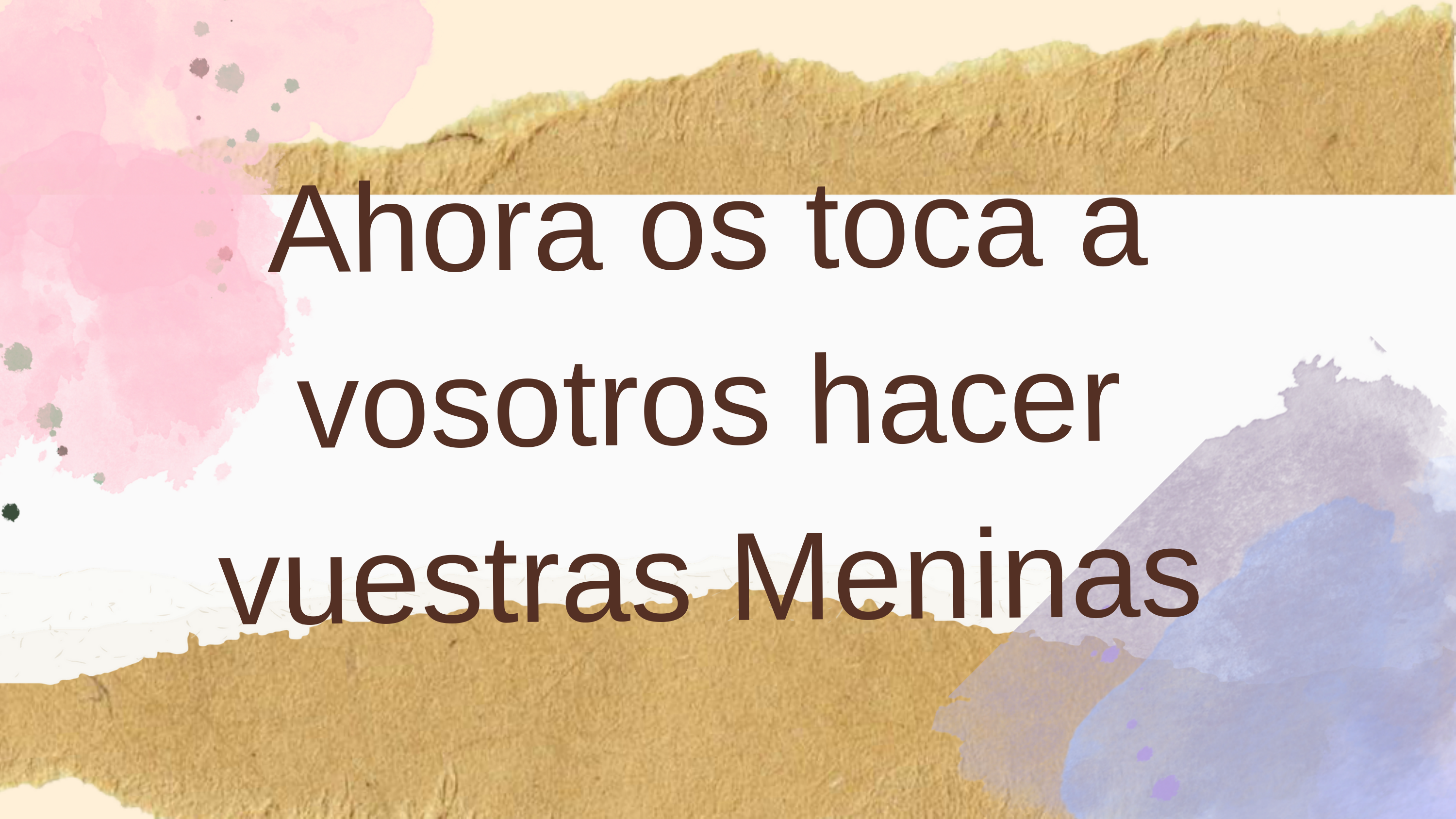

Ahora os toca a vosotros hacer vuestras Meninas